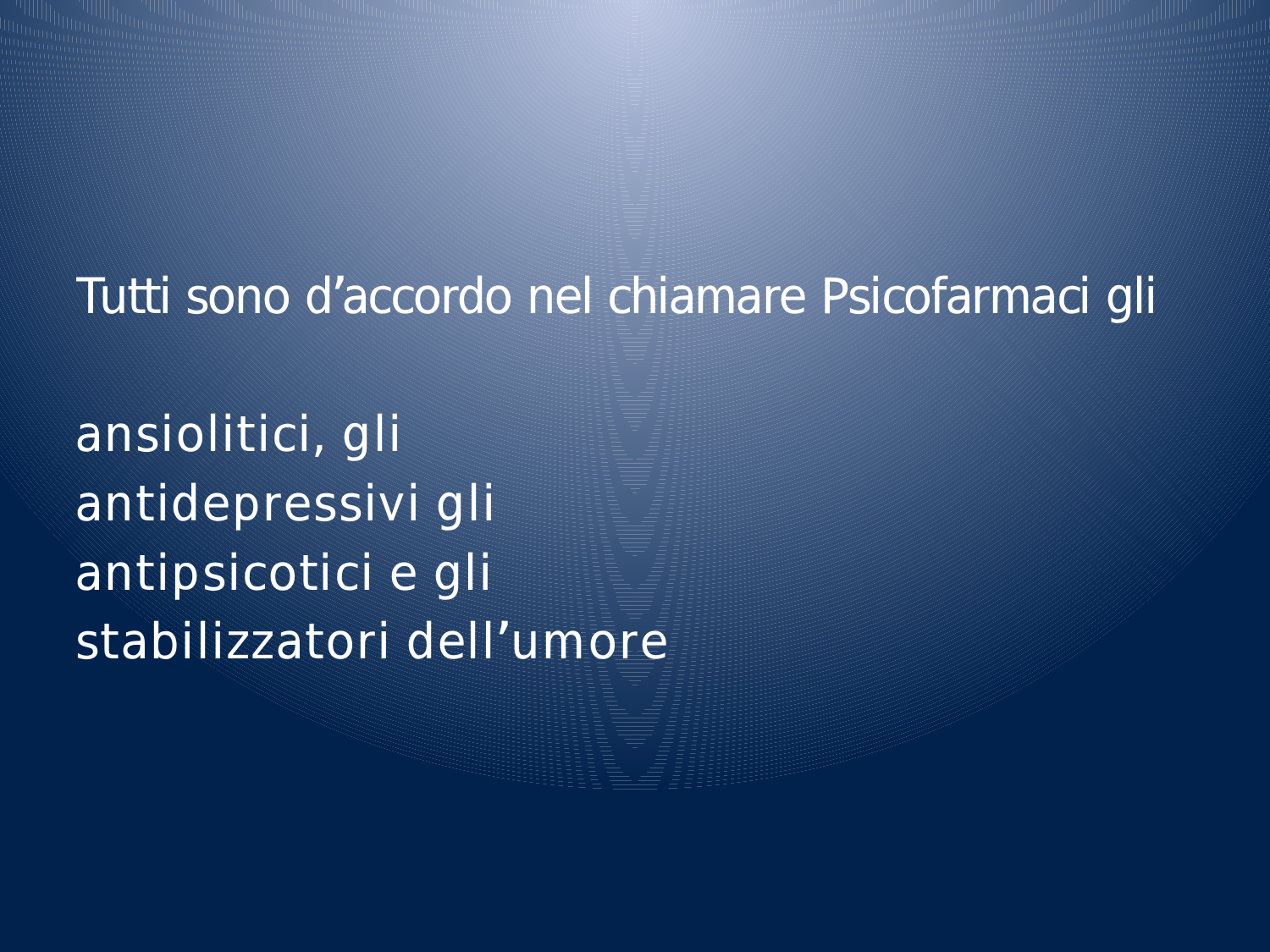

#
Tutti sono d’accordo nel chiamare Psicofarmaci gli

ansiolitici, gli
antidepressivi gli
antipsicotici e gli
stabilizzatori dell’umore